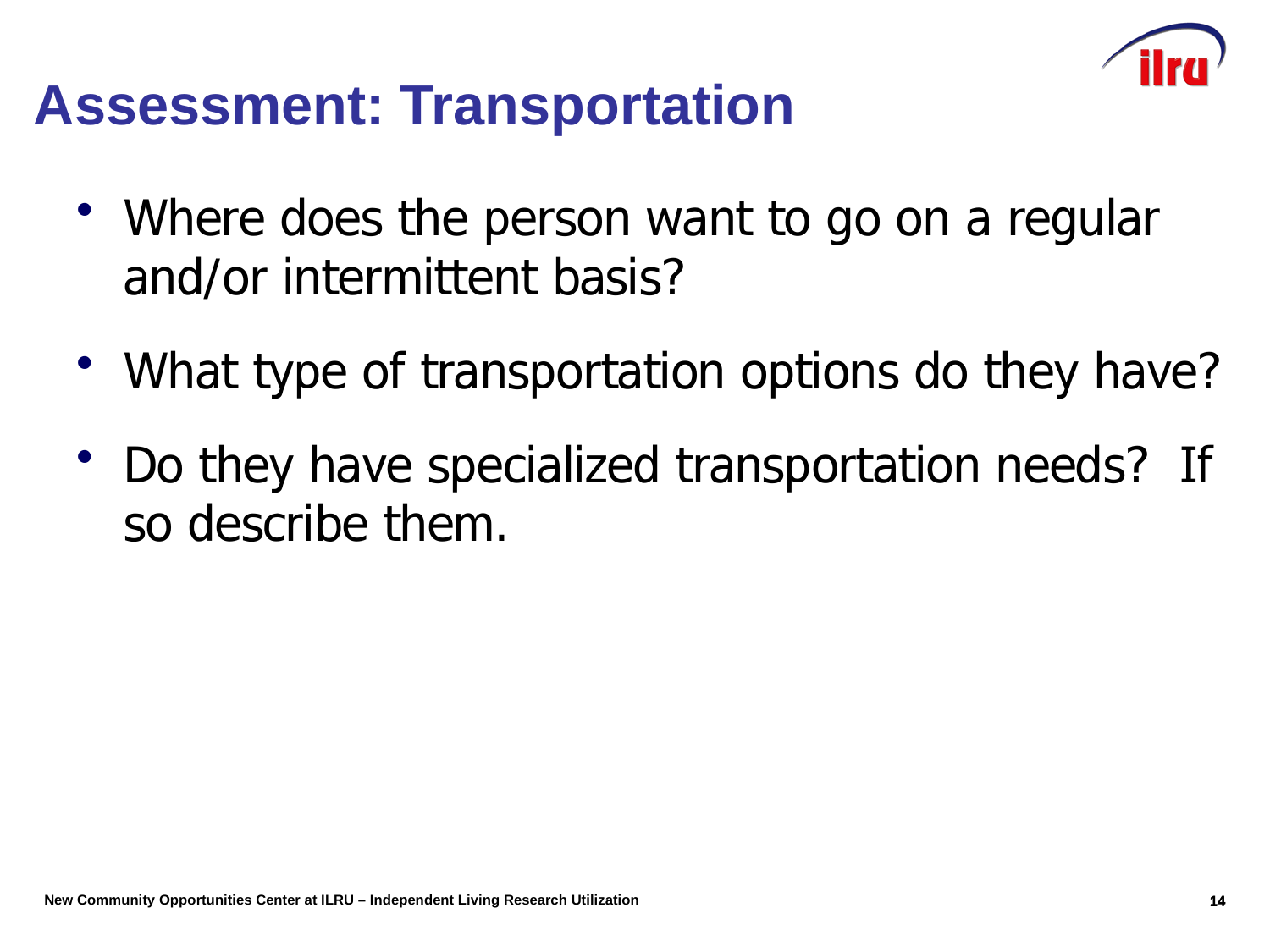

# Assessment: Transportation
Where does the person want to go on a regular and/or intermittent basis?

What type of transportation options do they have?

Do they have specialized transportation needs?  If so describe them.
14
14